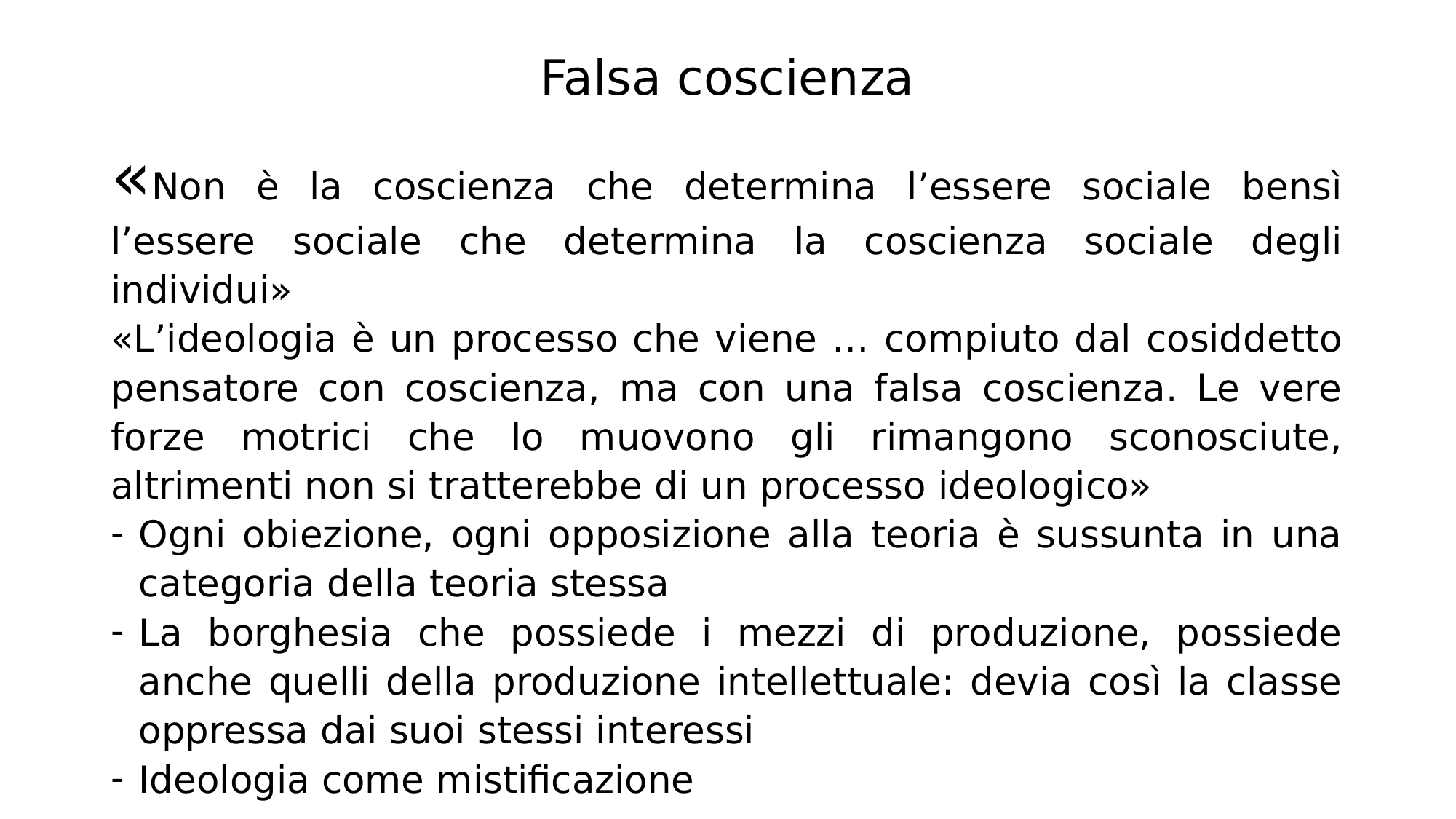

# Falsa coscienza
«Non è la coscienza che determina l’essere sociale bensì l’essere sociale che determina la coscienza sociale degli individui»
«L’ideologia è un processo che viene … compiuto dal cosiddetto pensatore con coscienza, ma con una falsa coscienza. Le vere forze motrici che lo muovono gli rimangono sconosciute, altrimenti non si tratterebbe di un processo ideologico»
Ogni obiezione, ogni opposizione alla teoria è sussunta in una categoria della teoria stessa
La borghesia che possiede i mezzi di produzione, possiede anche quelli della produzione intellettuale: devia così la classe oppressa dai suoi stessi interessi
Ideologia come mistificazione